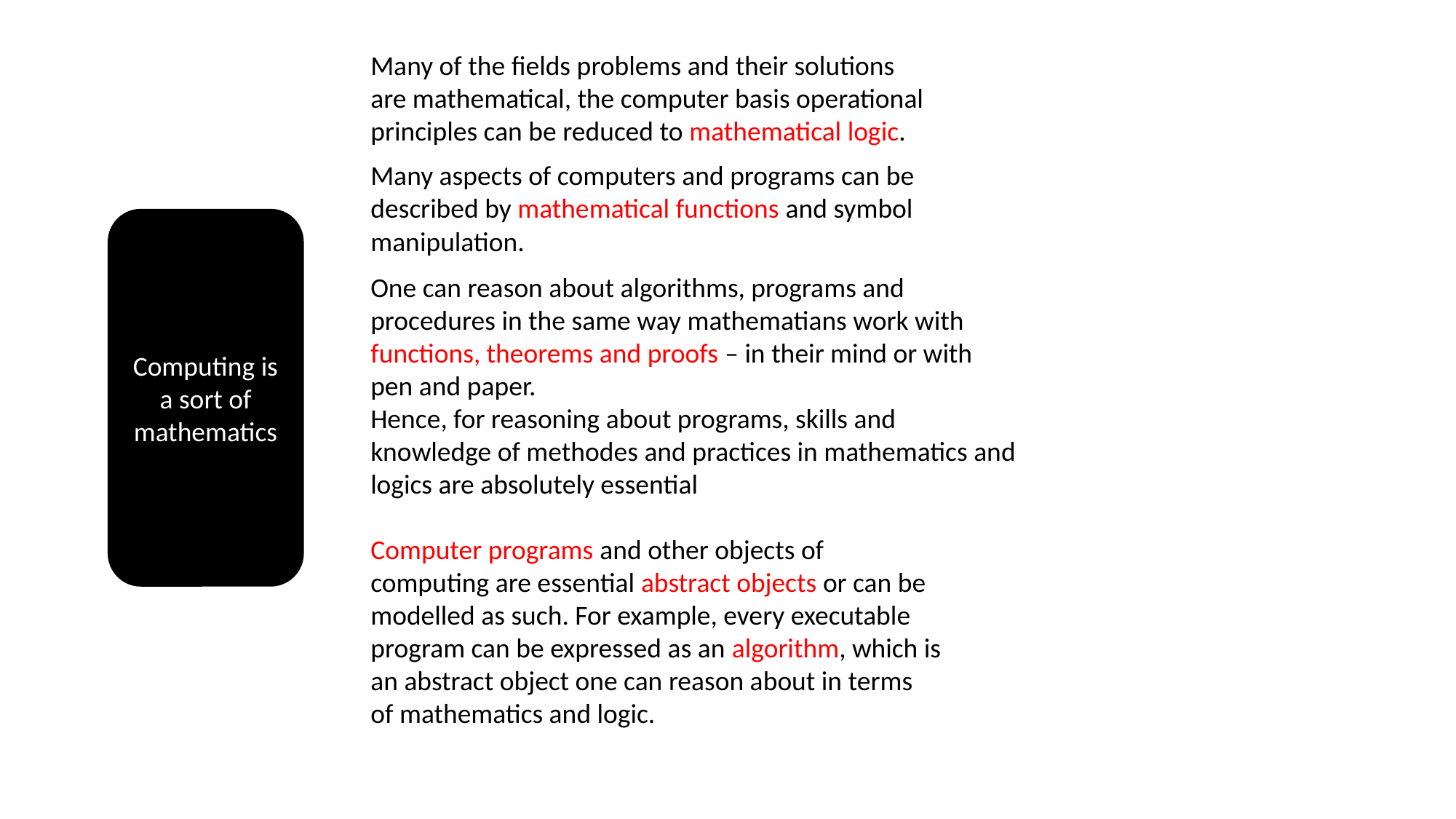

Many of the fields problems and their solutions are mathematical, the computer basis operational principles can be reduced to mathematical logic.
Many aspects of computers and programs can be described by mathematical functions and symbol manipulation.
Computing is a sort of mathematics
One can reason about algorithms, programs and procedures in the same way mathematians work with functions, theorems and proofs – in their mind or with pen and paper.
Hence, for reasoning about programs, skills and knowledge of methodes and practices in mathematics and logics are absolutely essential
Computer programs and other objects of computing are essential abstract objects or can be modelled as such. For example, every executable program can be expressed as an algorithm, which is an abstract object one can reason about in terms of mathematics and logic.